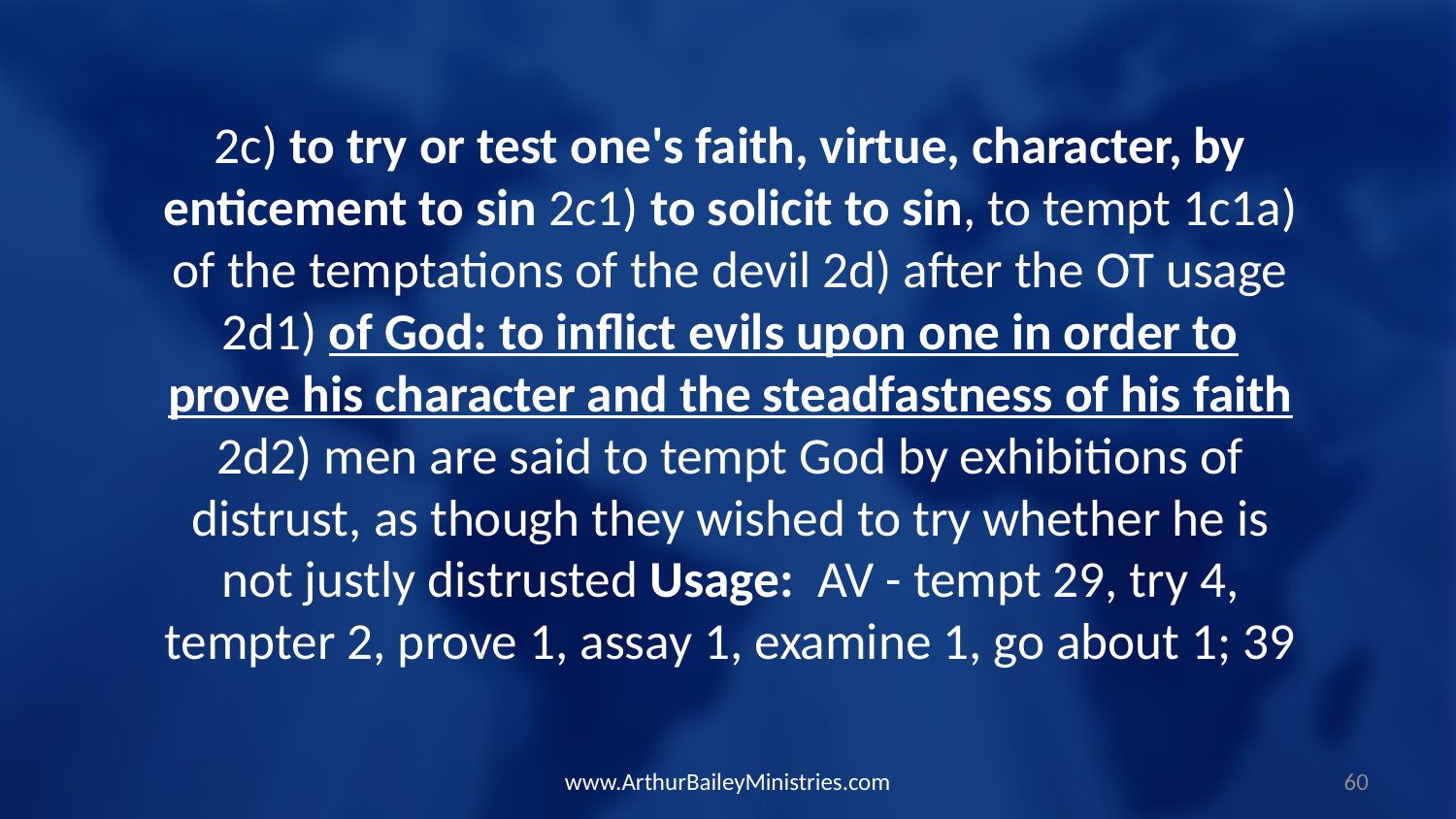

2c) to try or test one's faith, virtue, character, by enticement to sin 2c1) to solicit to sin, to tempt 1c1a) of the temptations of the devil 2d) after the OT usage 2d1) of God: to inflict evils upon one in order to prove his character and the steadfastness of his faith 2d2) men are said to tempt God by exhibitions of distrust, as though they wished to try whether he is not justly distrusted Usage:  AV - tempt 29, try 4, tempter 2, prove 1, assay 1, examine 1, go about 1; 39

www.ArthurBaileyMinistries.com
60